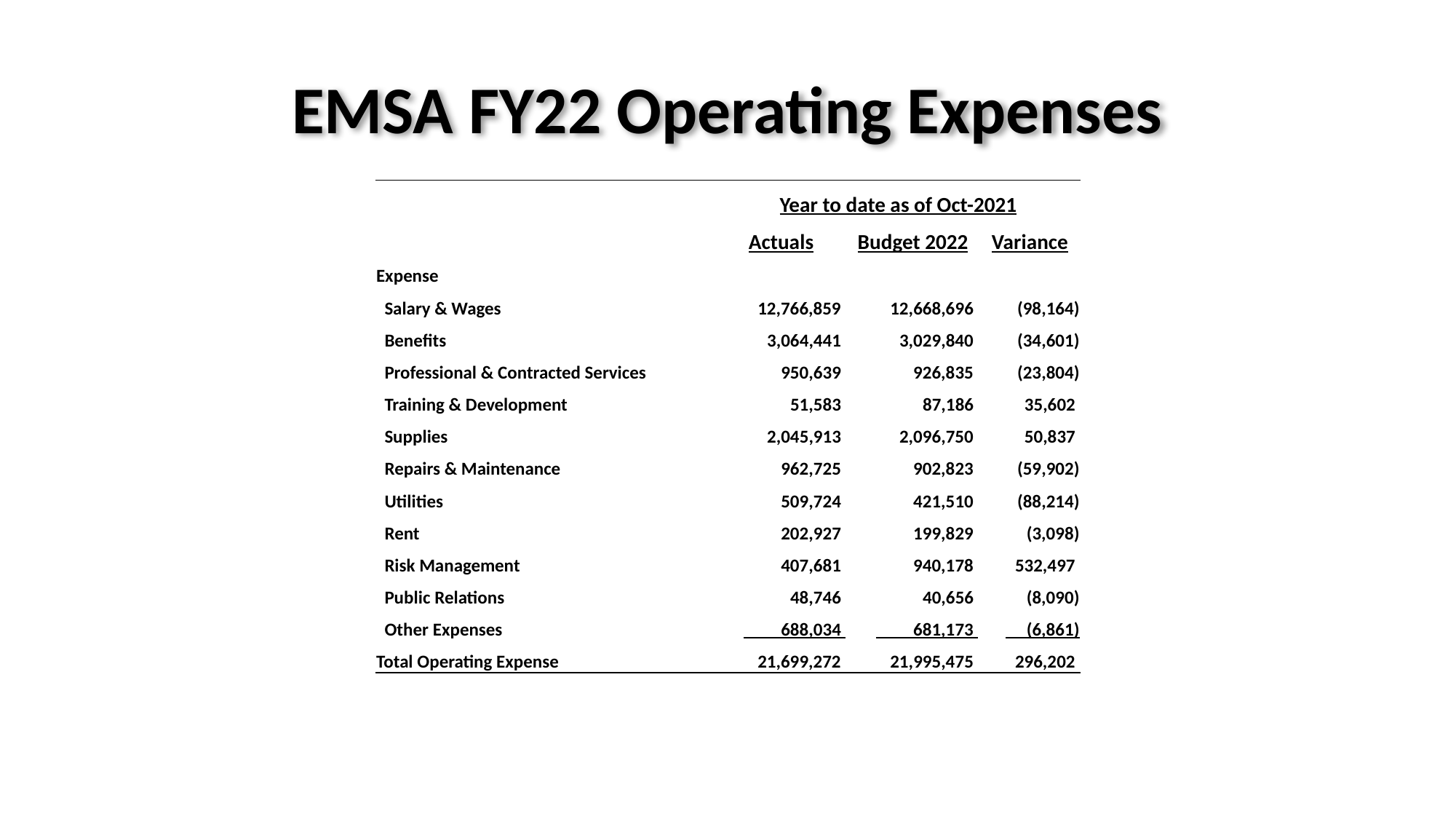

# EMSA FY22 Operating Expenses
|  | Year to date as of Oct-2021 |  |  |
| --- | --- | --- | --- |
|  | Actuals | Budget 2022 | Variance |
| Expense |  |  |  |
| Salary & Wages | 12,766,859 | 12,668,696 | (98,164) |
| Benefits | 3,064,441 | 3,029,840 | (34,601) |
| Professional & Contracted Services | 950,639 | 926,835 | (23,804) |
| Training & Development | 51,583 | 87,186 | 35,602 |
| Supplies | 2,045,913 | 2,096,750 | 50,837 |
| Repairs & Maintenance | 962,725 | 902,823 | (59,902) |
| Utilities | 509,724 | 421,510 | (88,214) |
| Rent | 202,927 | 199,829 | (3,098) |
| Risk Management | 407,681 | 940,178 | 532,497 |
| Public Relations | 48,746 | 40,656 | (8,090) |
| Other Expenses | 688,034 | 681,173 | (6,861) |
| Total Operating Expense | 21,699,272 | 21,995,475 | 296,202 |